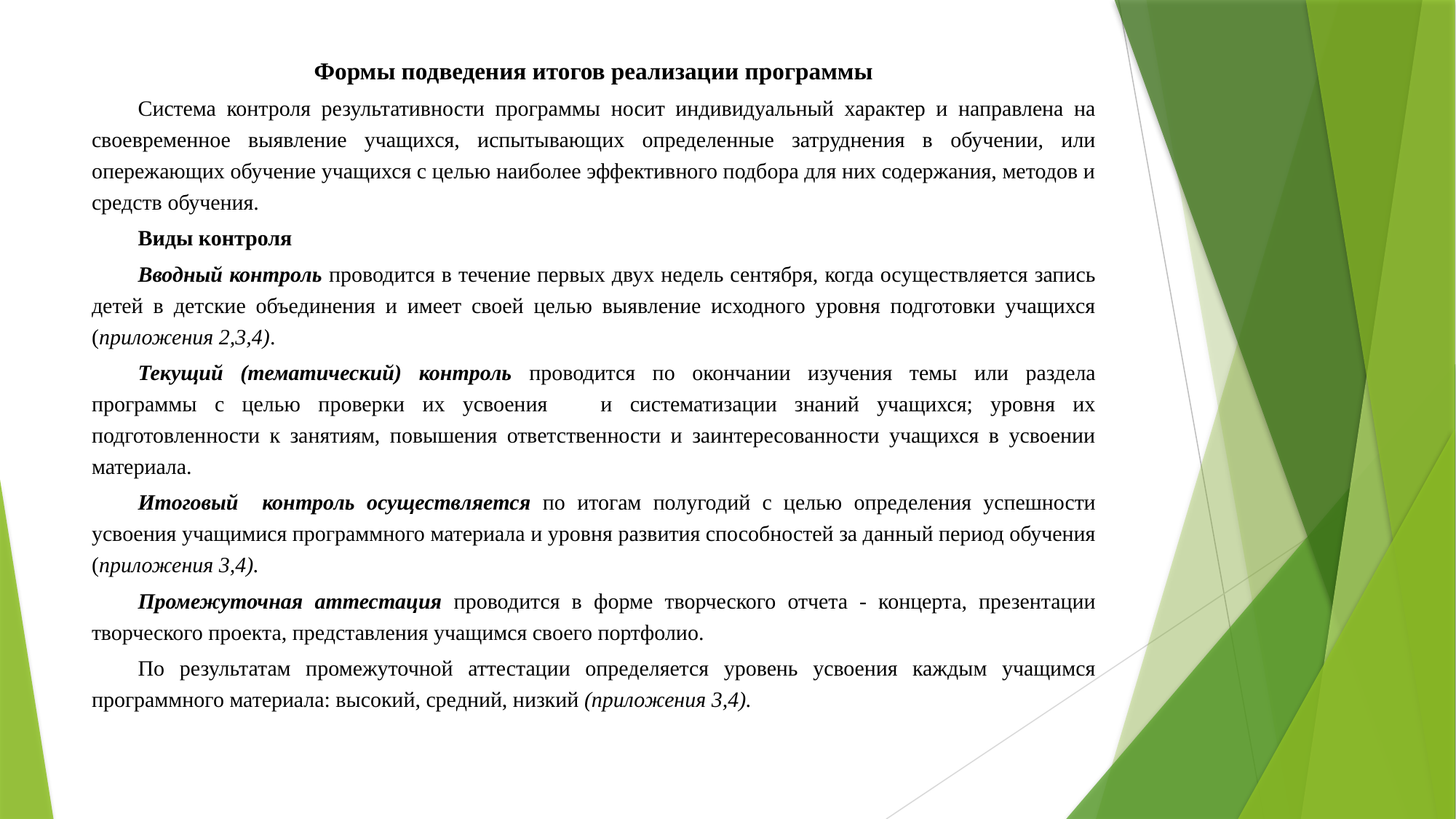

Формы подведения итогов реализации программы
Система контроля результативности программы носит индивидуальный характер и направлена на своевременное выявление учащихся, испытывающих определенные затруднения в обучении, или опережающих обучение учащихся с целью наиболее эффективного подбора для них содержания, методов и средств обучения.
Виды контроля
Вводный контроль проводится в течение первых двух недель сентября, когда осуществляется запись детей в детские объединения и имеет своей целью выявление исходного уровня подготовки учащихся (приложения 2,3,4).
Текущий (тематический) контроль проводится по окончании изучения темы или раздела программы с целью проверки их усвоения   и систематизации знаний учащихся; уровня их подготовленности к занятиям, повышения ответственности и заинтересованности учащихся в усвоении материала.
Итоговый  контроль осуществляется по итогам полугодий с целью определения успешности усвоения учащимися программного материала и уровня развития способностей за данный период обучения (приложения 3,4).
Промежуточная аттестация проводится в форме творческого отчета - концерта, презентации творческого проекта, представления учащимся своего портфолио.
По результатам промежуточной аттестации определяется уровень усвоения каждым учащимся программного материала: высокий, средний, низкий (приложения 3,4).